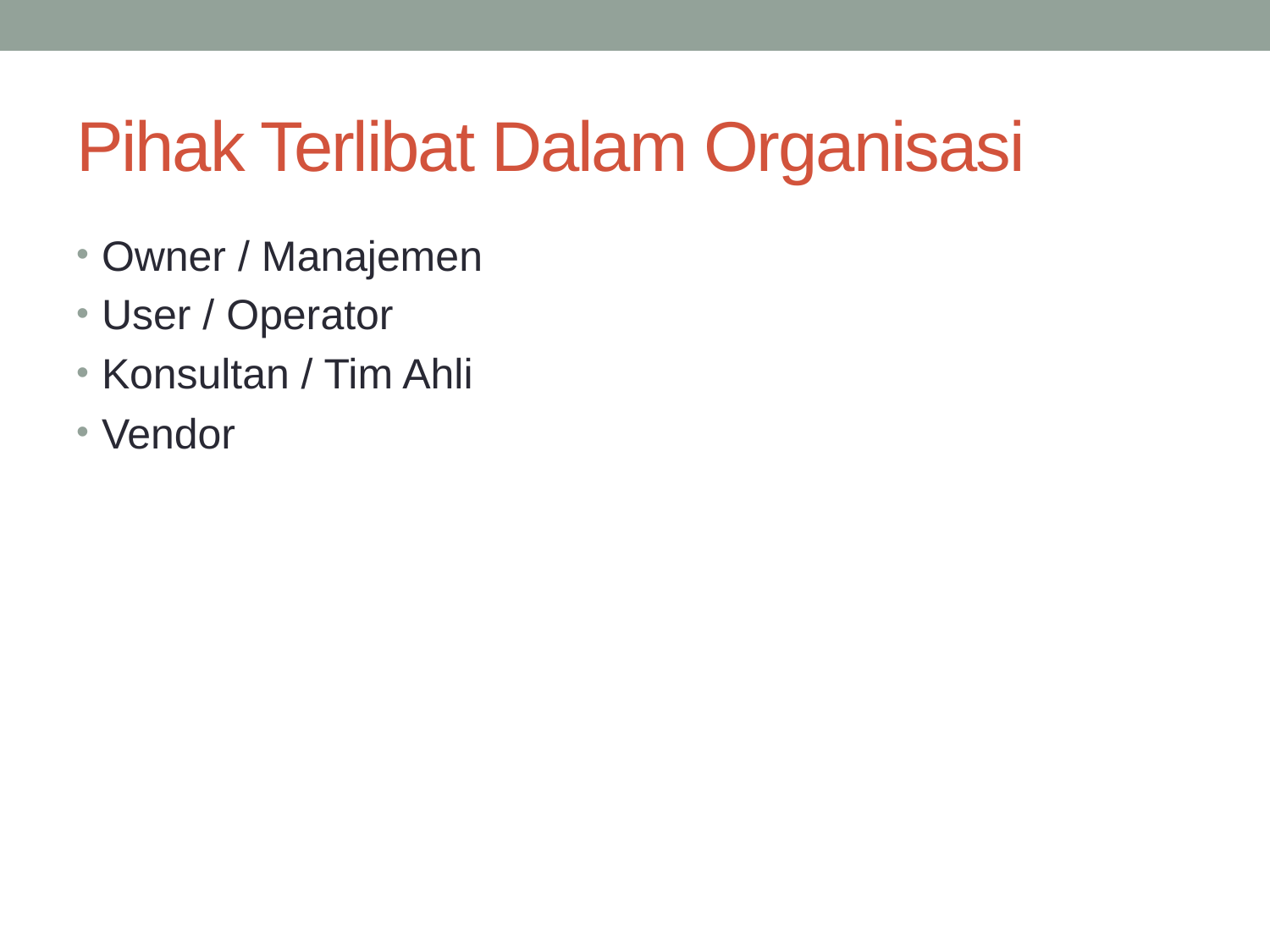

# Pihak Terlibat Dalam Organisasi
Owner / Manajemen
User / Operator
Konsultan / Tim Ahli
Vendor